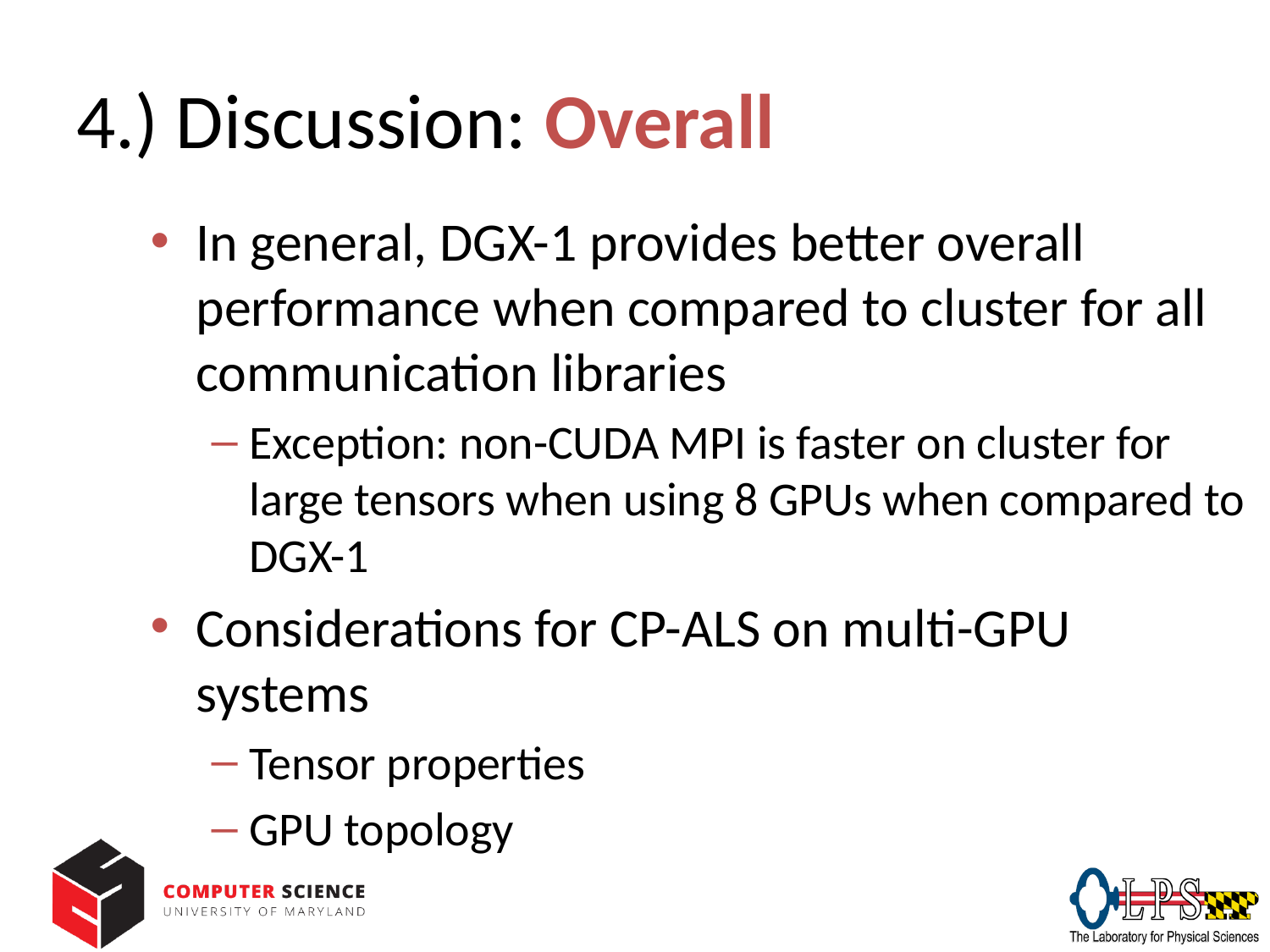

# 4.) Discussion: Overall
In general, DGX-1 provides better overall performance when compared to cluster for all communication libraries
Exception: non-CUDA MPI is faster on cluster for large tensors when using 8 GPUs when compared to DGX-1
Considerations for CP-ALS on multi-GPU systems
Tensor properties
GPU topology